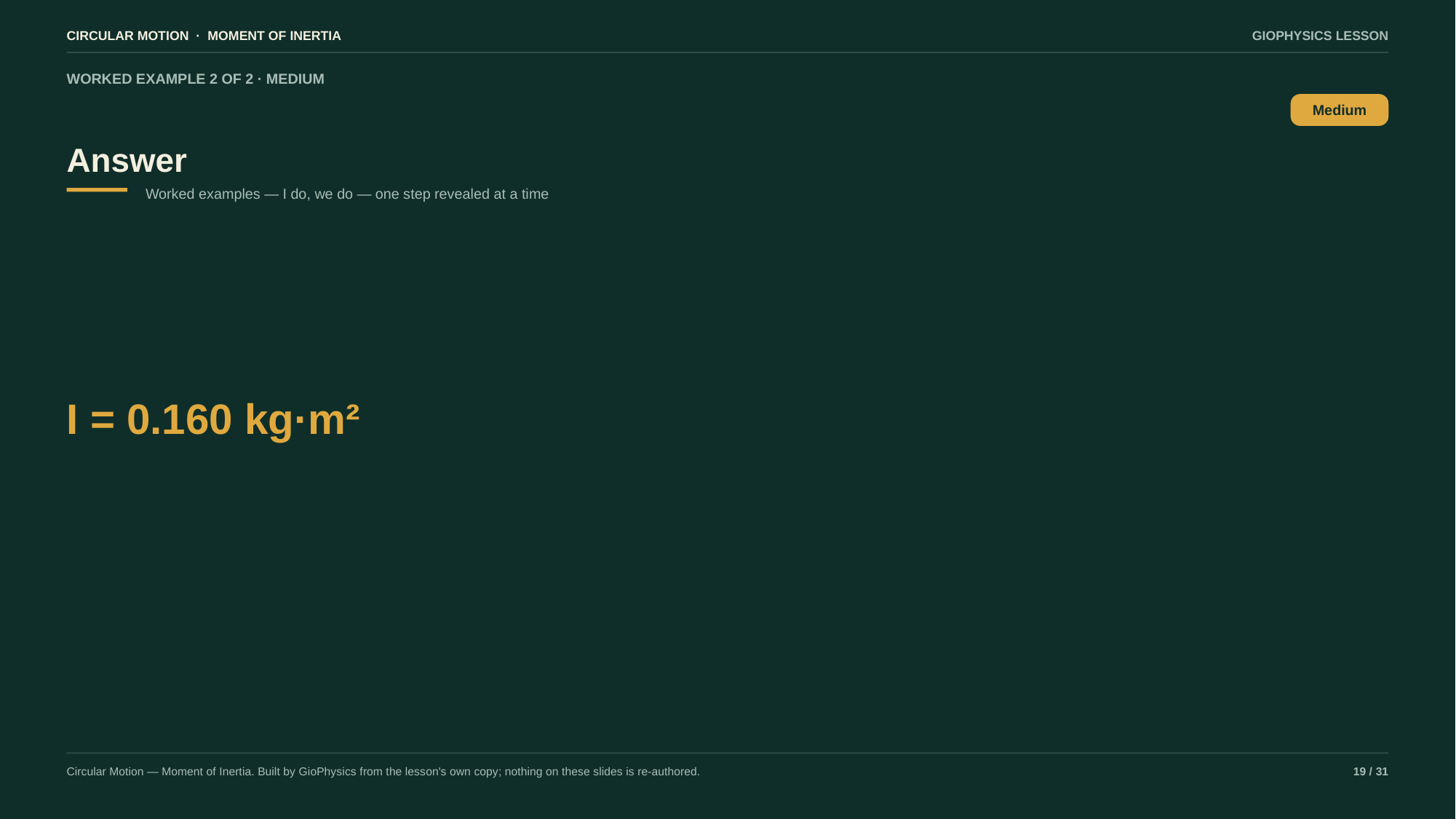

CIRCULAR MOTION  ·  MOMENT OF INERTIA
GIOPHYSICS LESSON

WORKED EXAMPLE 2 OF 2 · MEDIUM
Answer

Medium
Worked examples — I do, we do — one step revealed at a time

I = 0.160 kg·m²

Circular Motion — Moment of Inertia. Built by GioPhysics from the lesson's own copy; nothing on these slides is re-authored.
19 / 31